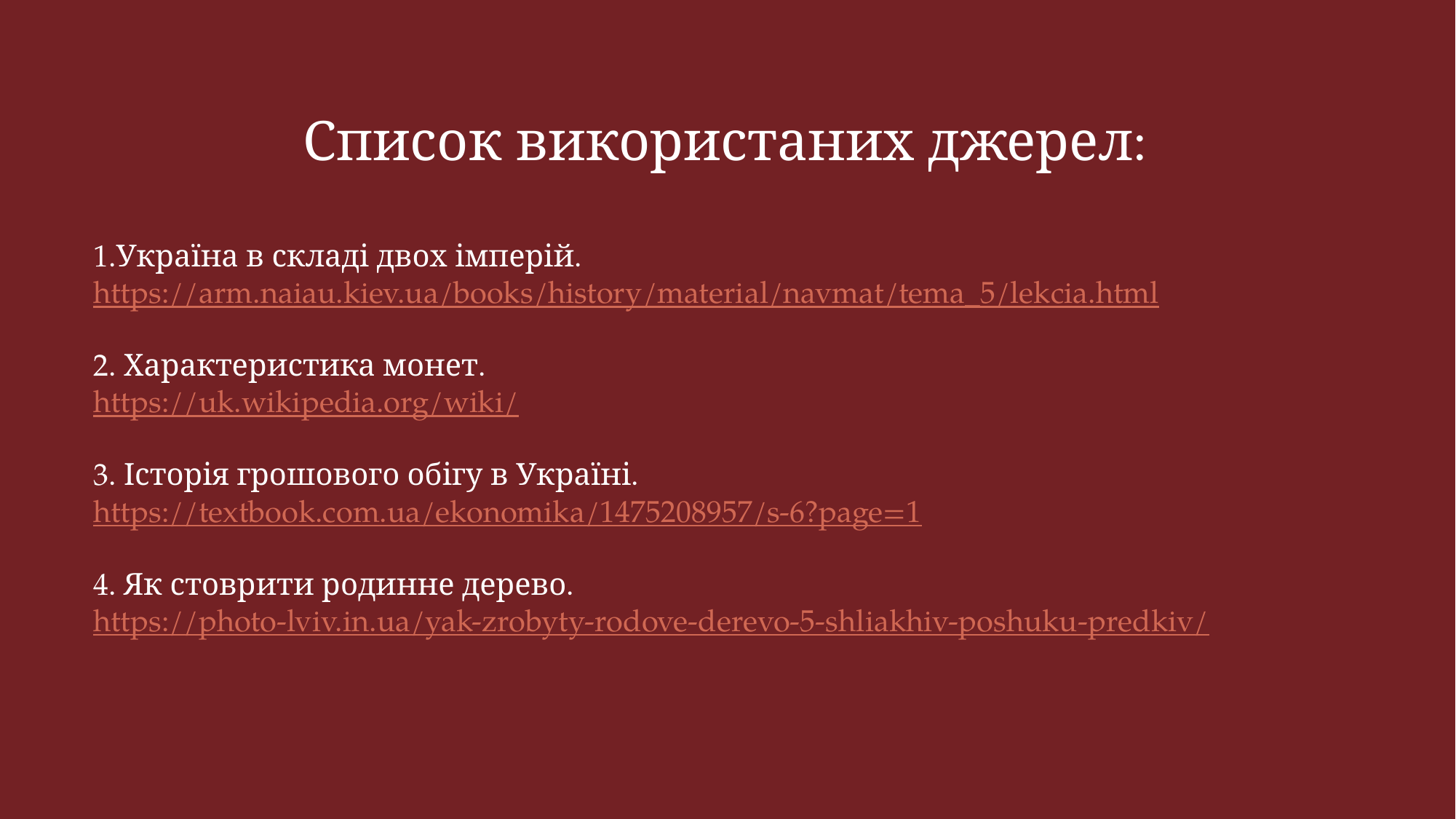

Список використаних джерел:

1.Україна в складі двох імперій. https://arm.naiau.kiev.ua/books/history/material/navmat/tema_5/lekcia.html

2. Характеристика монет.
https://uk.wikipedia.org/wiki/

3. Історія грошового обігу в Україні.
https://textbook.com.ua/ekonomika/1475208957/s-6?page=1

4. Як стоврити родинне дерево.
https://photo-lviv.in.ua/yak-zrobyty-rodove-derevo-5-shliakhiv-poshuku-predkiv/